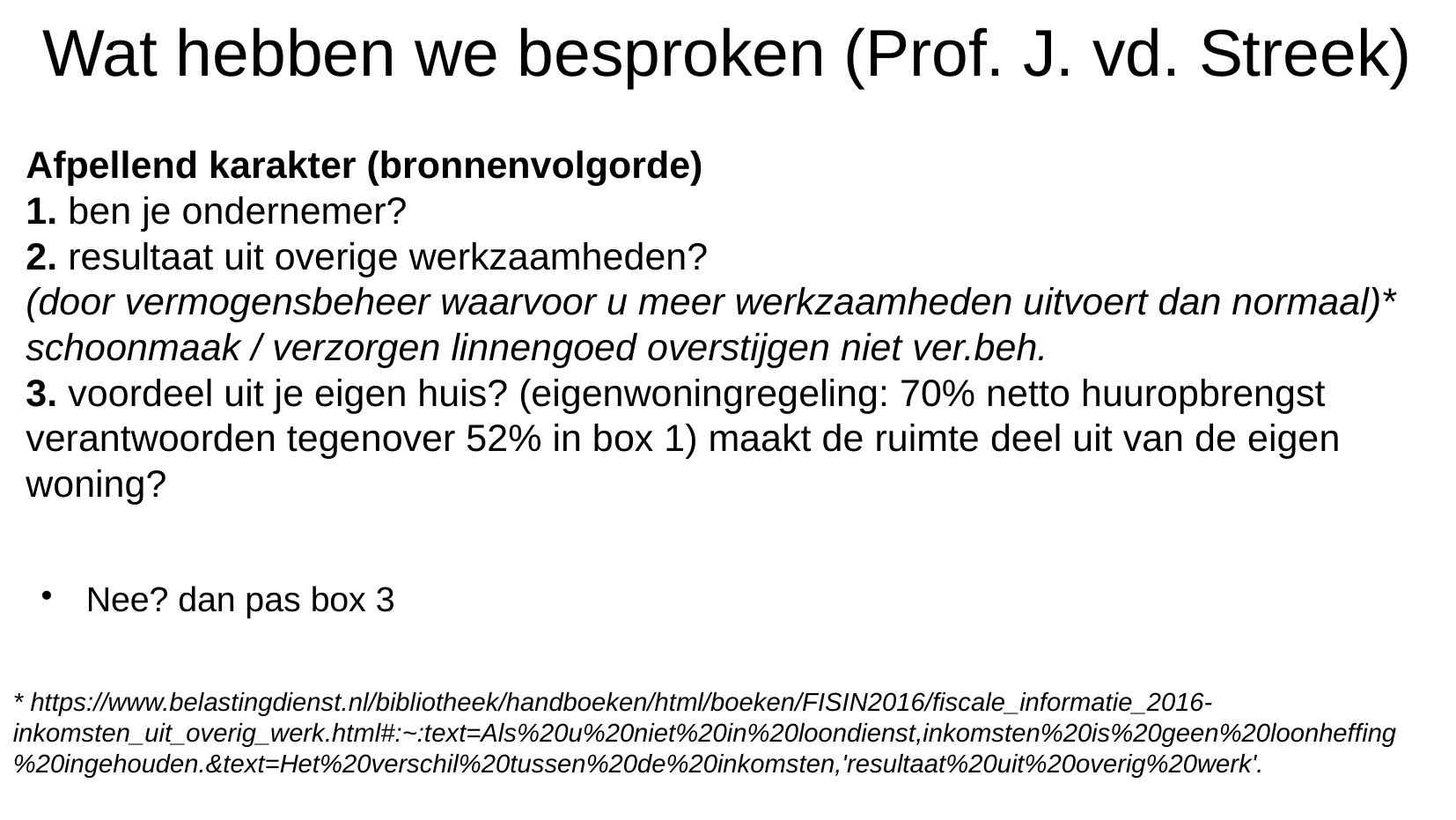

Wat hebben we besproken (Prof. J. vd. Streek)

Afpellend karakter (bronnenvolgorde)
1. ben je ondernemer?
2. resultaat uit overige werkzaamheden?
(door vermogensbeheer waarvoor u meer werkzaamheden uitvoert dan normaal)*
schoonmaak / verzorgen linnengoed overstijgen niet ver.beh.
3. voordeel uit je eigen huis? (eigenwoningregeling: 70% netto huuropbrengst verantwoorden tegenover 52% in box 1) maakt de ruimte deel uit van de eigen woning?

Nee? dan pas box 3
* https://www.belastingdienst.nl/bibliotheek/handboeken/html/boeken/FISIN2016/fiscale_informatie_2016-inkomsten_uit_overig_werk.html#:~:text=Als%20u%20niet%20in%20loondienst,inkomsten%20is%20geen%20loonheffing%20ingehouden.&text=Het%20verschil%20tussen%20de%20inkomsten,'resultaat%20uit%20overig%20werk'.